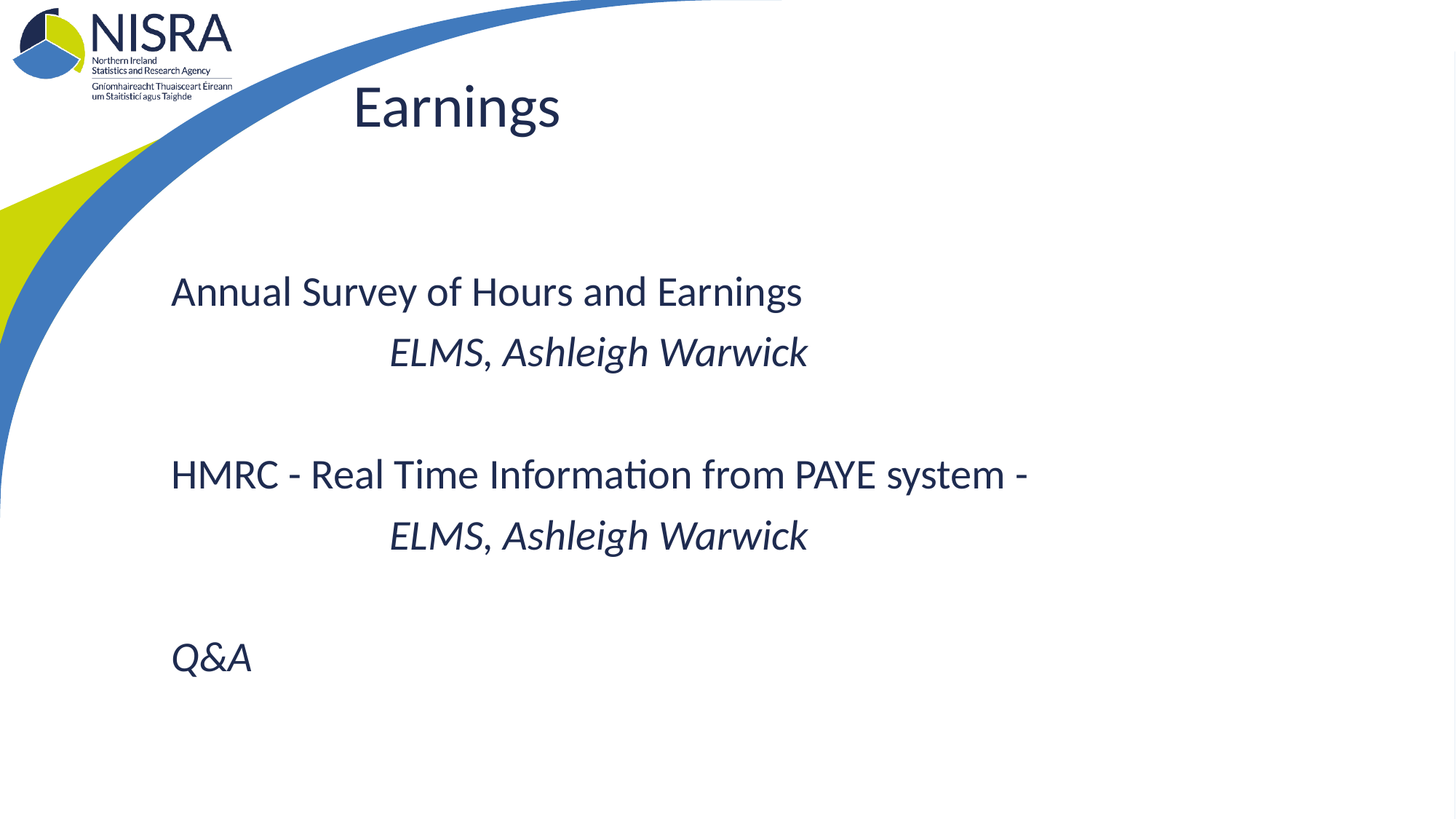

# Earnings

Annual Survey of Hours and Earnings
 		ELMS, Ashleigh Warwick

HMRC - Real Time Information from PAYE system -
		ELMS, Ashleigh Warwick

Q&A